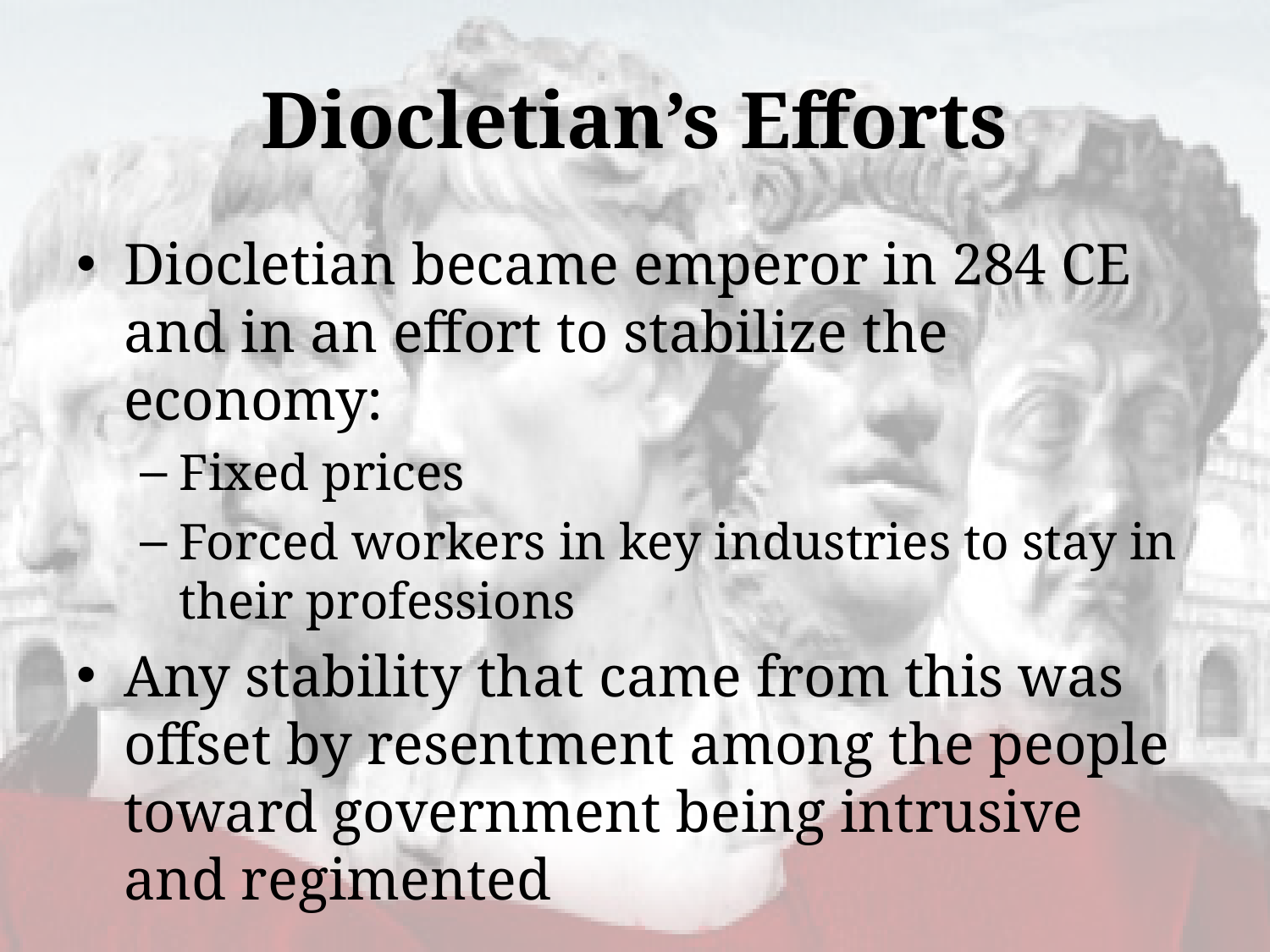

# Diocletian’s Efforts
Diocletian became emperor in 284 CE and in an effort to stabilize the economy:
Fixed prices
Forced workers in key industries to stay in their professions
Any stability that came from this was offset by resentment among the people toward government being intrusive and regimented